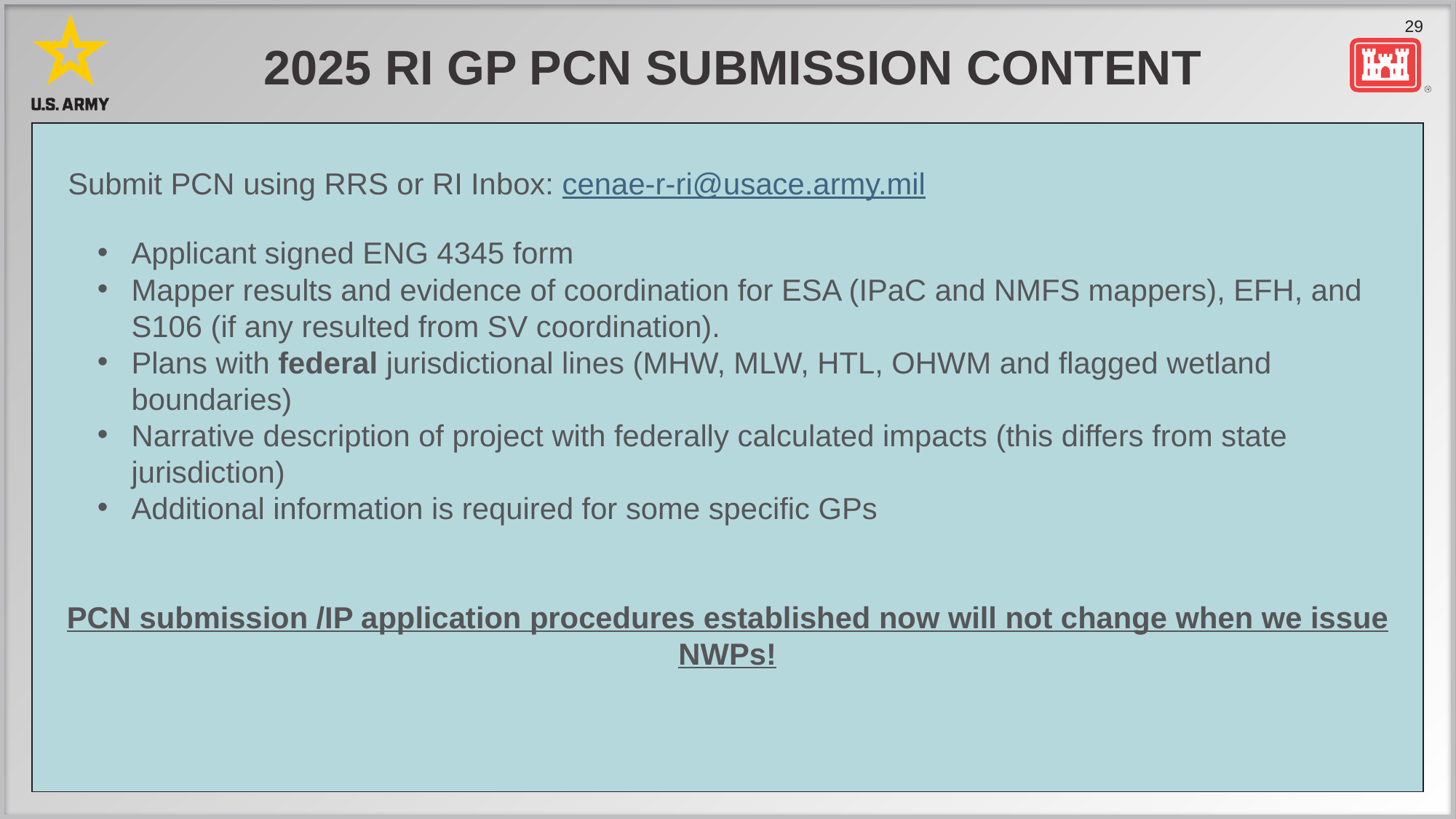

# 2025 ri gp PCN SUBMISSION CONTENT

   Submit PCN using RRS or RI Inbox: cenae-r-ri@usace.army.mil

Applicant signed ENG 4345 form
Mapper results and evidence of coordination for ESA (IPaC and NMFS mappers), EFH, and S106 (if any resulted from SV coordination).
Plans with federal jurisdictional lines (MHW, MLW, HTL, OHWM and flagged wetland boundaries)
Narrative description of project with federally calculated impacts (this differs from state jurisdiction)
Additional information is required for some specific GPs

PCN submission /IP application procedures established now will not change when we issue NWPs!